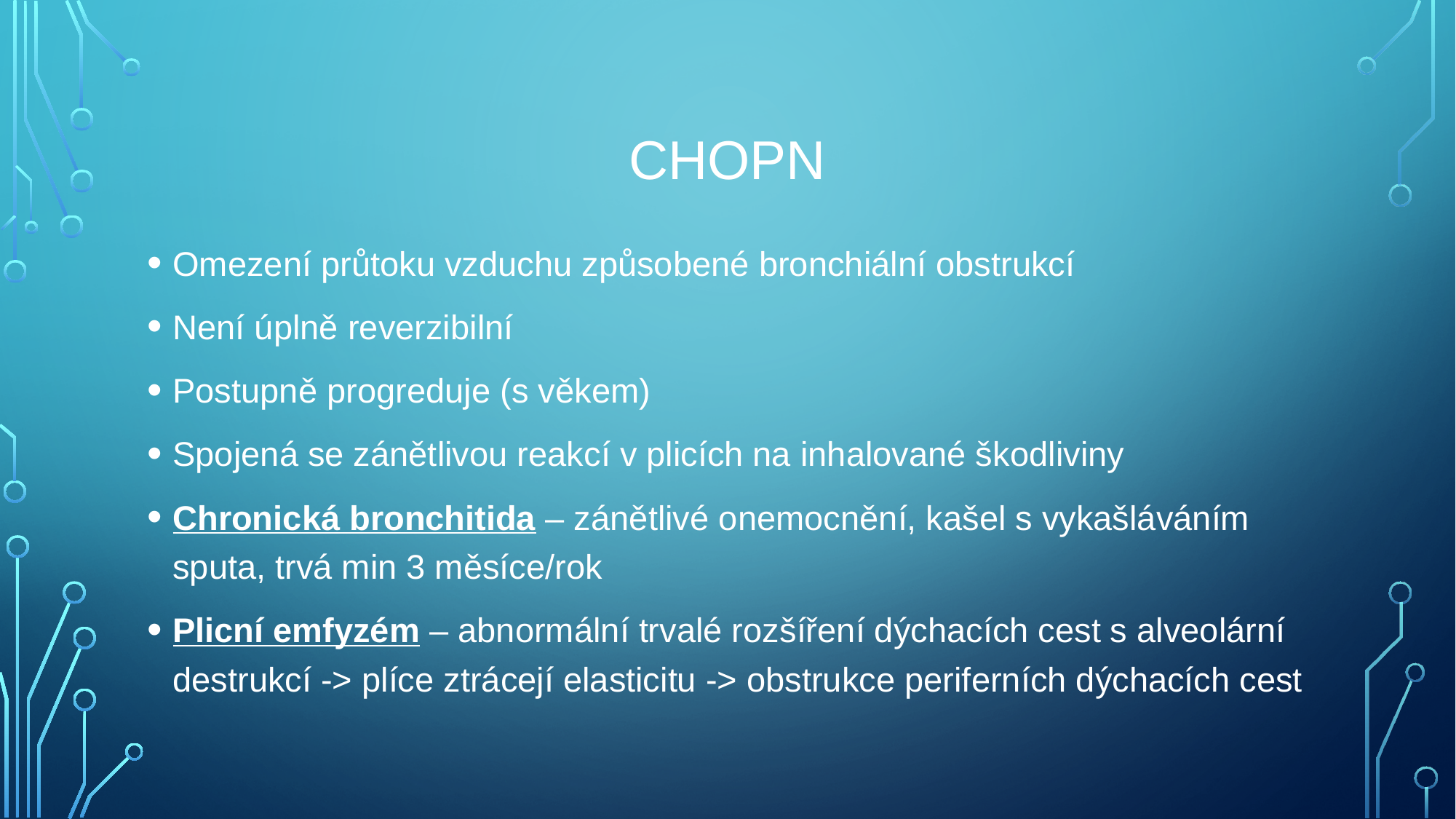

# chopn
Omezení průtoku vzduchu způsobené bronchiální obstrukcí
Není úplně reverzibilní
Postupně progreduje (s věkem)
Spojená se zánětlivou reakcí v plicích na inhalované škodliviny
Chronická bronchitida – zánětlivé onemocnění, kašel s vykašláváním sputa, trvá min 3 měsíce/rok
Plicní emfyzém – abnormální trvalé rozšíření dýchacích cest s alveolární destrukcí -> plíce ztrácejí elasticitu -> obstrukce periferních dýchacích cest